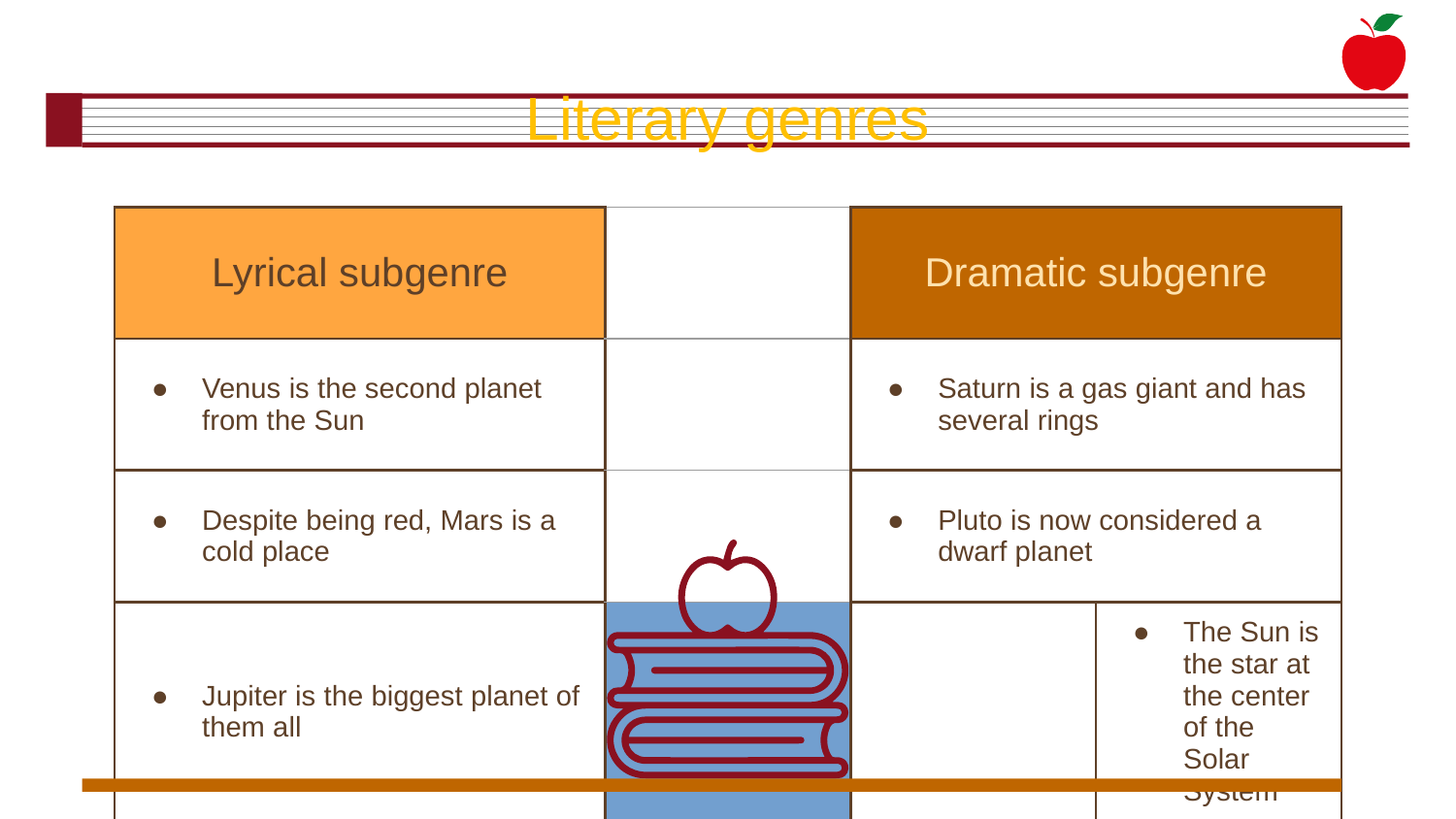

# Literary genres
| Lyrical subgenre |  |  | Dramatic subgenre |  |
| --- | --- | --- | --- | --- |
| Venus is the second planet from the Sun |  |  | Saturn is a gas giant and has several rings |  |
| Despite being red, Mars is a cold place |  |  | Pluto is now considered a dwarf planet |  |
| Jupiter is the biggest planet of them all |  |  | The Sun is the star at the center of the Solar System |  |